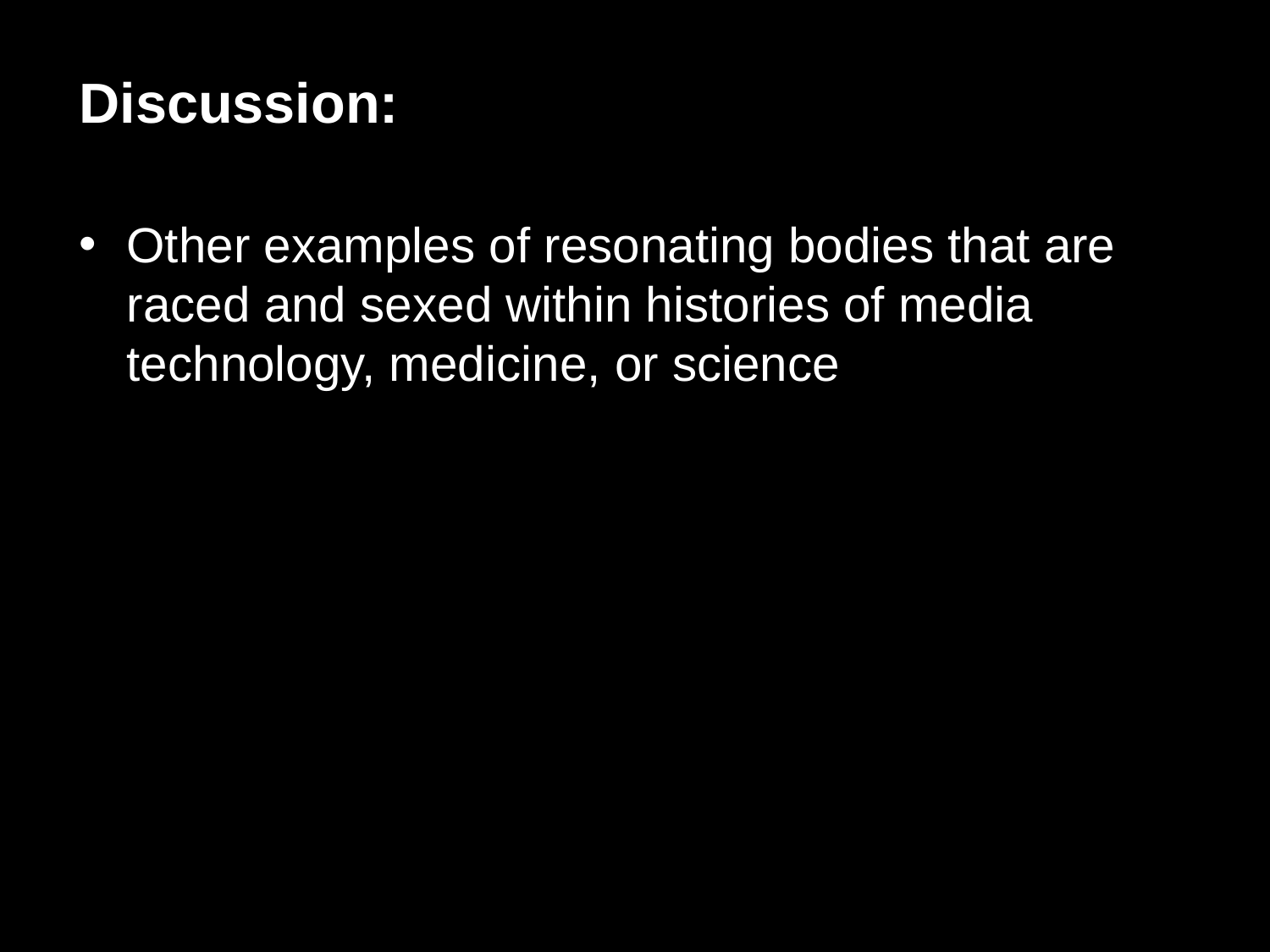

Discussion:

Other examples of resonating bodies that are raced and sexed within histories of media technology, medicine, or science